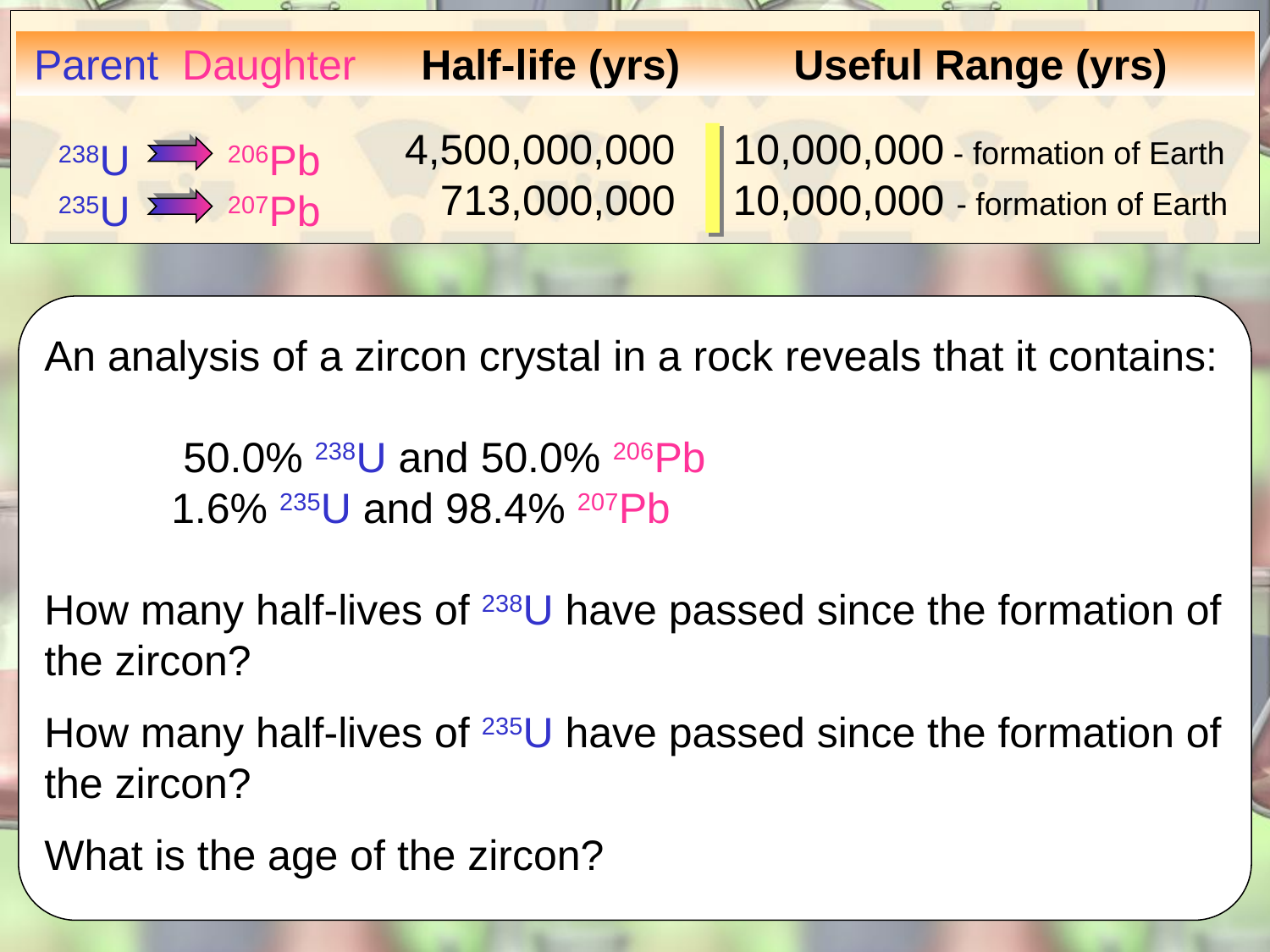

Parent
Daughter
Half-life (yrs)
Useful Range (yrs)
4,500,000,000
713,000,000
10,000,000 - formation of Earth
10,000,000 - formation of Earth

238U
235U
206Pb
207Pb

An analysis of a zircon crystal in a rock reveals that it contains:

	 50.0% 238U and 50.0% 206Pb
	1.6% 235U and 98.4% 207Pb

How many half-lives of 238U have passed since the formation of the zircon?
How many half-lives of 235U have passed since the formation of the zircon?
What is the age of the zircon?